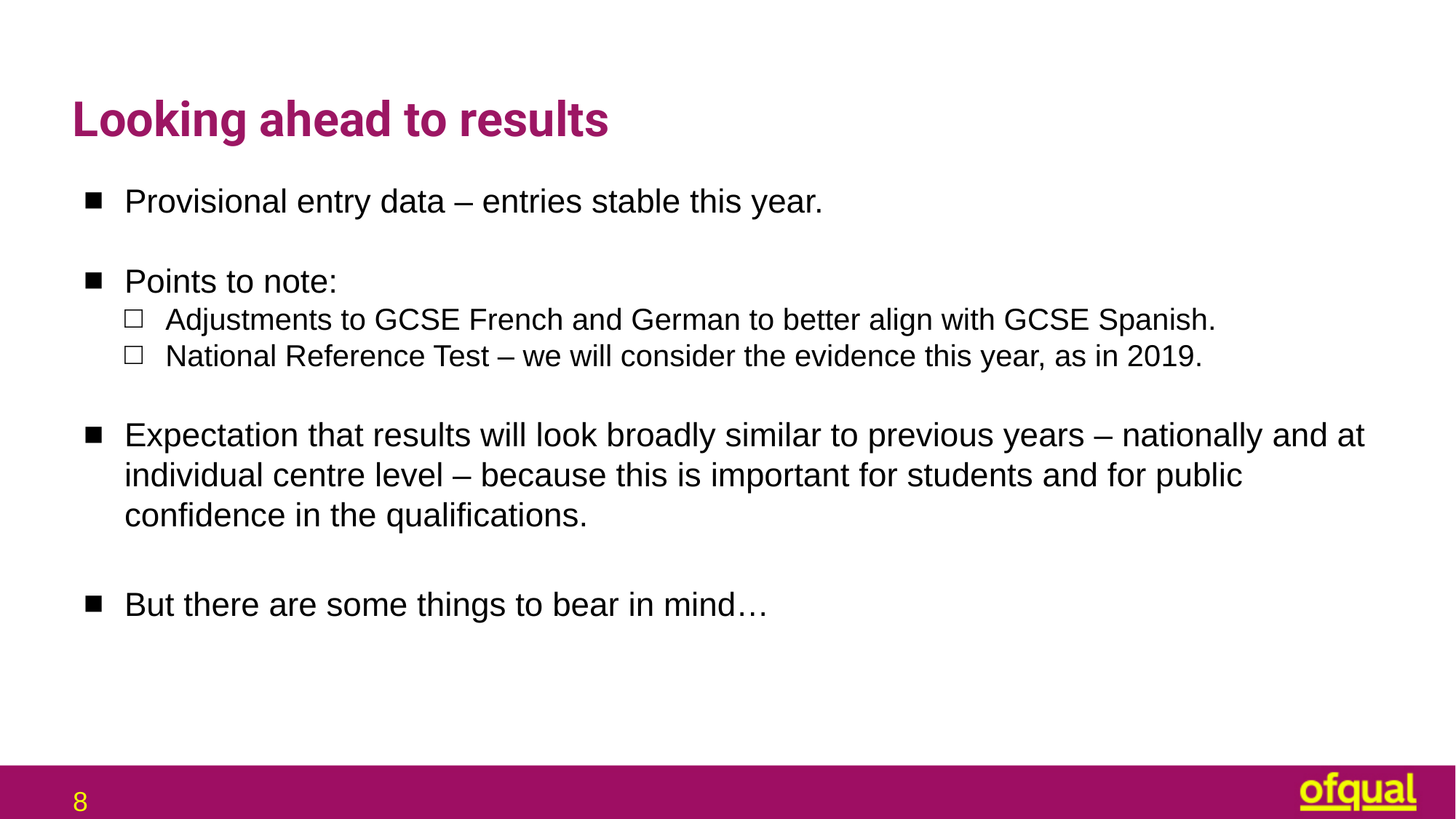

# Looking ahead to results
Provisional entry data – entries stable this year.

Points to note:
Adjustments to GCSE French and German to better align with GCSE Spanish.
National Reference Test – we will consider the evidence this year, as in 2019.

Expectation that results will look broadly similar to previous years – nationally and at individual centre level – because this is important for students and for public confidence in the qualifications.

But there are some things to bear in mind…

8